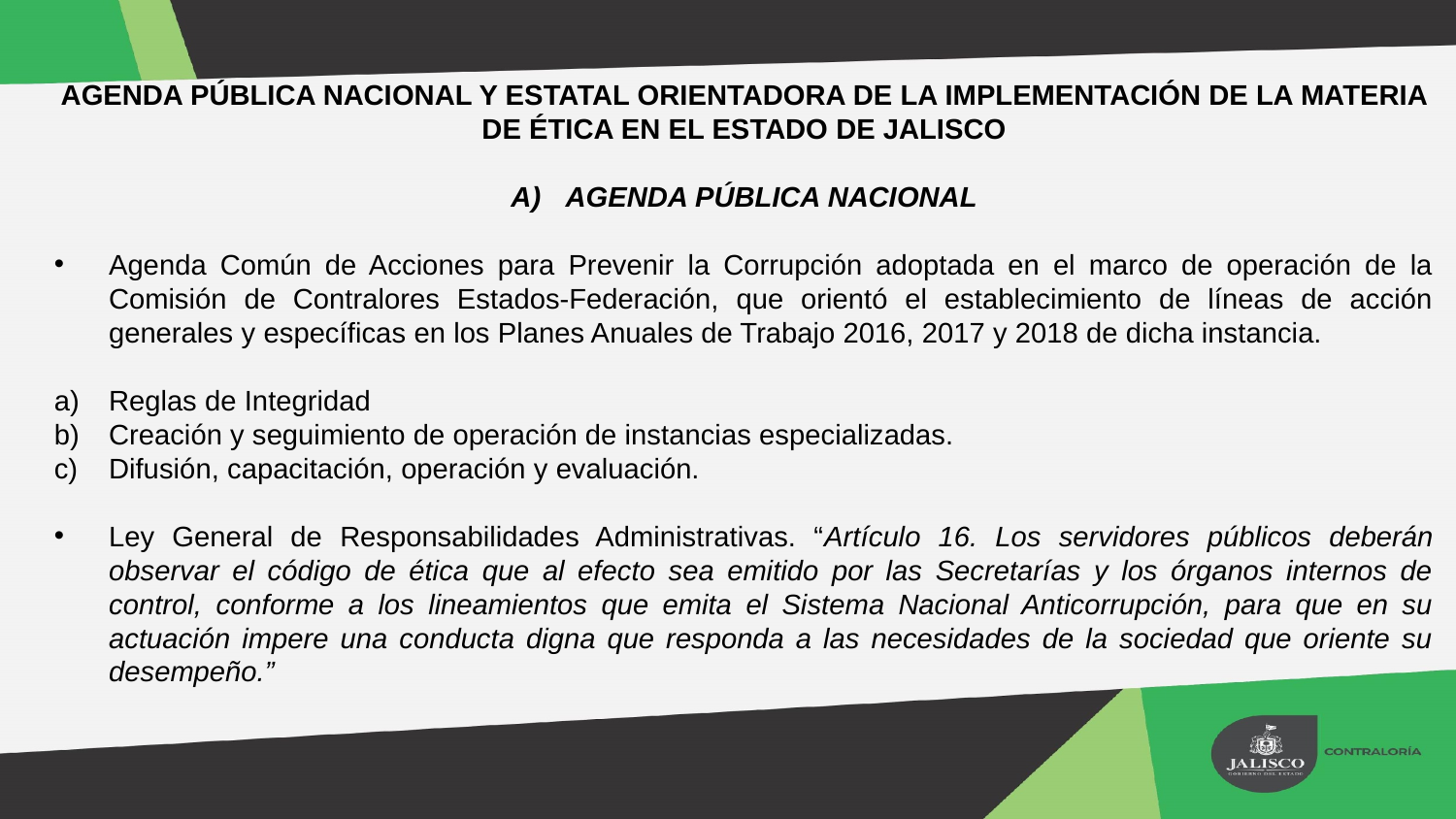

AGENDA PÚBLICA NACIONAL Y ESTATAL ORIENTADORA DE LA IMPLEMENTACIÓN DE LA MATERIA DE ÉTICA EN EL ESTADO DE JALISCO

AGENDA PÚBLICA NACIONAL

Agenda Común de Acciones para Prevenir la Corrupción adoptada en el marco de operación de la Comisión de Contralores Estados-Federación, que orientó el establecimiento de líneas de acción generales y específicas en los Planes Anuales de Trabajo 2016, 2017 y 2018 de dicha instancia.

Reglas de Integridad
Creación y seguimiento de operación de instancias especializadas.
Difusión, capacitación, operación y evaluación.

Ley General de Responsabilidades Administrativas. “Artículo 16. Los servidores públicos deberán observar el código de ética que al efecto sea emitido por las Secretarías y los órganos internos de control, conforme a los lineamientos que emita el Sistema Nacional Anticorrupción, para que en su actuación impere una conducta digna que responda a las necesidades de la sociedad que oriente su desempeño.”